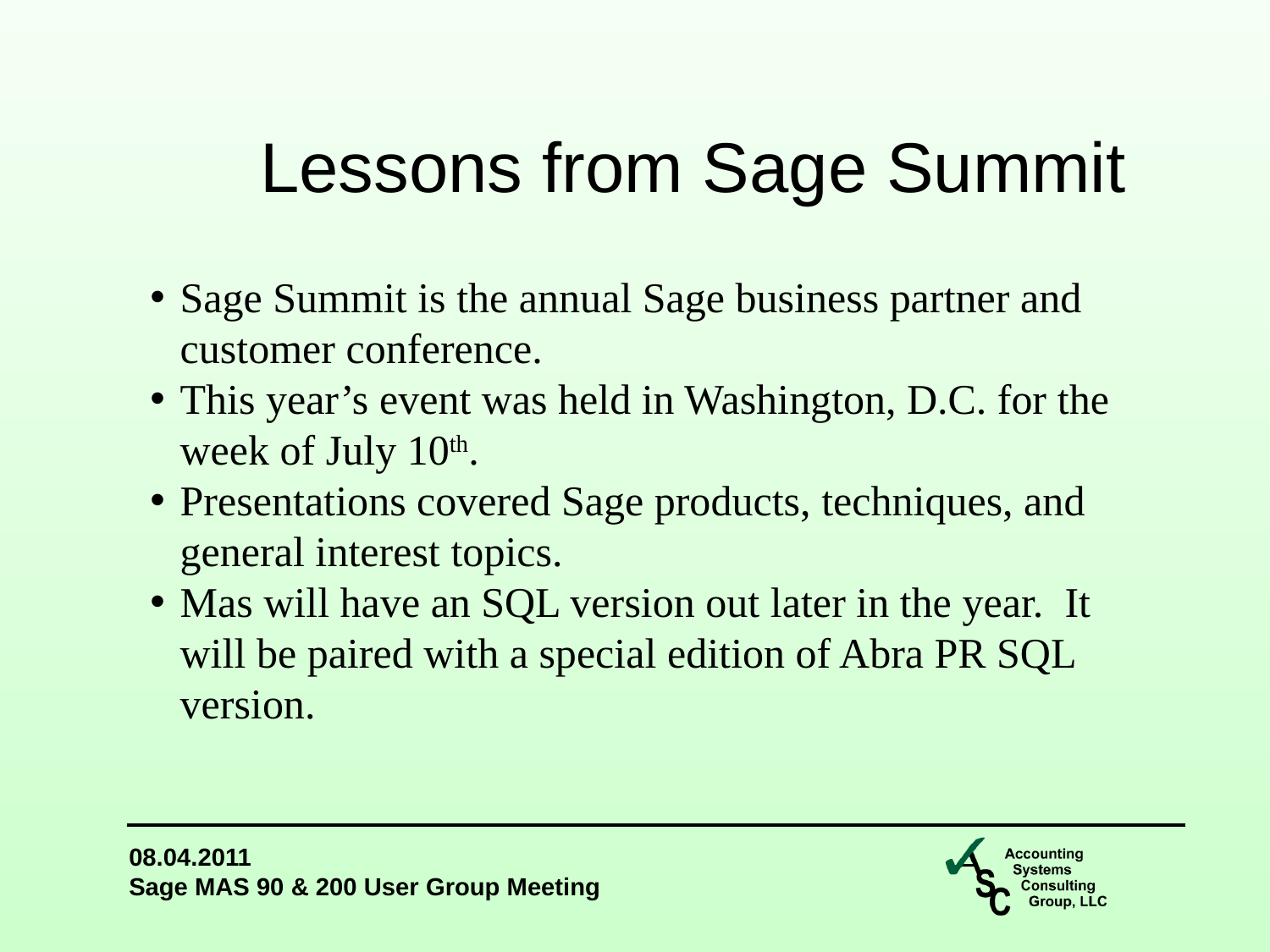

Lessons from Sage Summit
Sage Summit is the annual Sage business partner and customer conference.
This year’s event was held in Washington, D.C. for the week of July 10th.
Presentations covered Sage products, techniques, and general interest topics.
Mas will have an SQL version out later in the year.  It will be paired with a special edition of Abra PR SQL version.